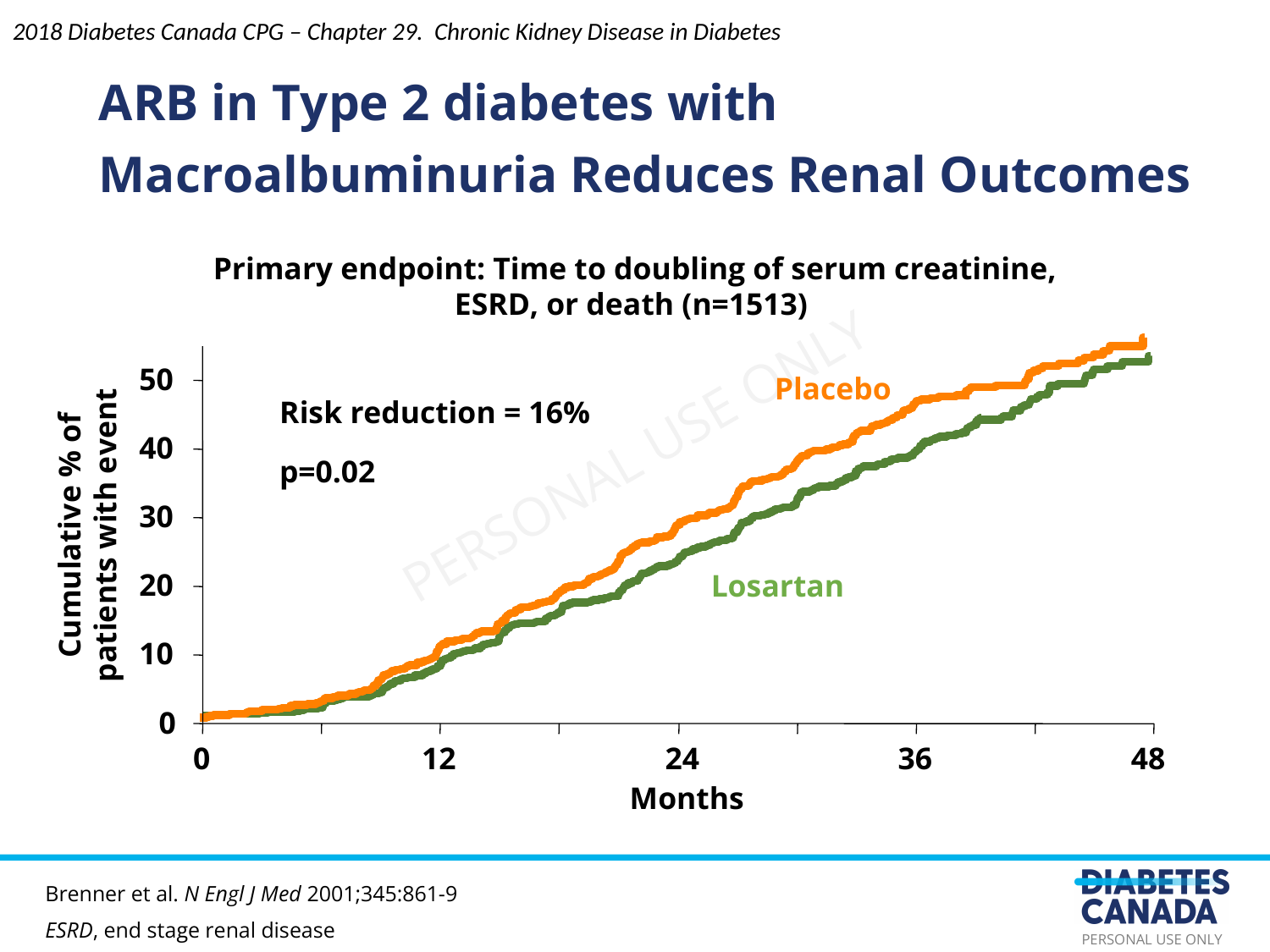

2018 Diabetes Canada CPG – Chapter 29.  Chronic Kidney Disease in Diabetes
ARB in Type 2 diabetes with Macroalbuminuria Reduces Renal Outcomes

Primary endpoint: Time to doubling of serum creatinine, ESRD, or death (n=1513)

50
Placebo

Risk reduction = 16%

40
p=0.02

Cumulative % of
patients with event
30

Losartan
20

10

0

0
12
24
36
48
Months
Brenner et al. N Engl J Med 2001;345:861-9
ESRD, end stage renal disease